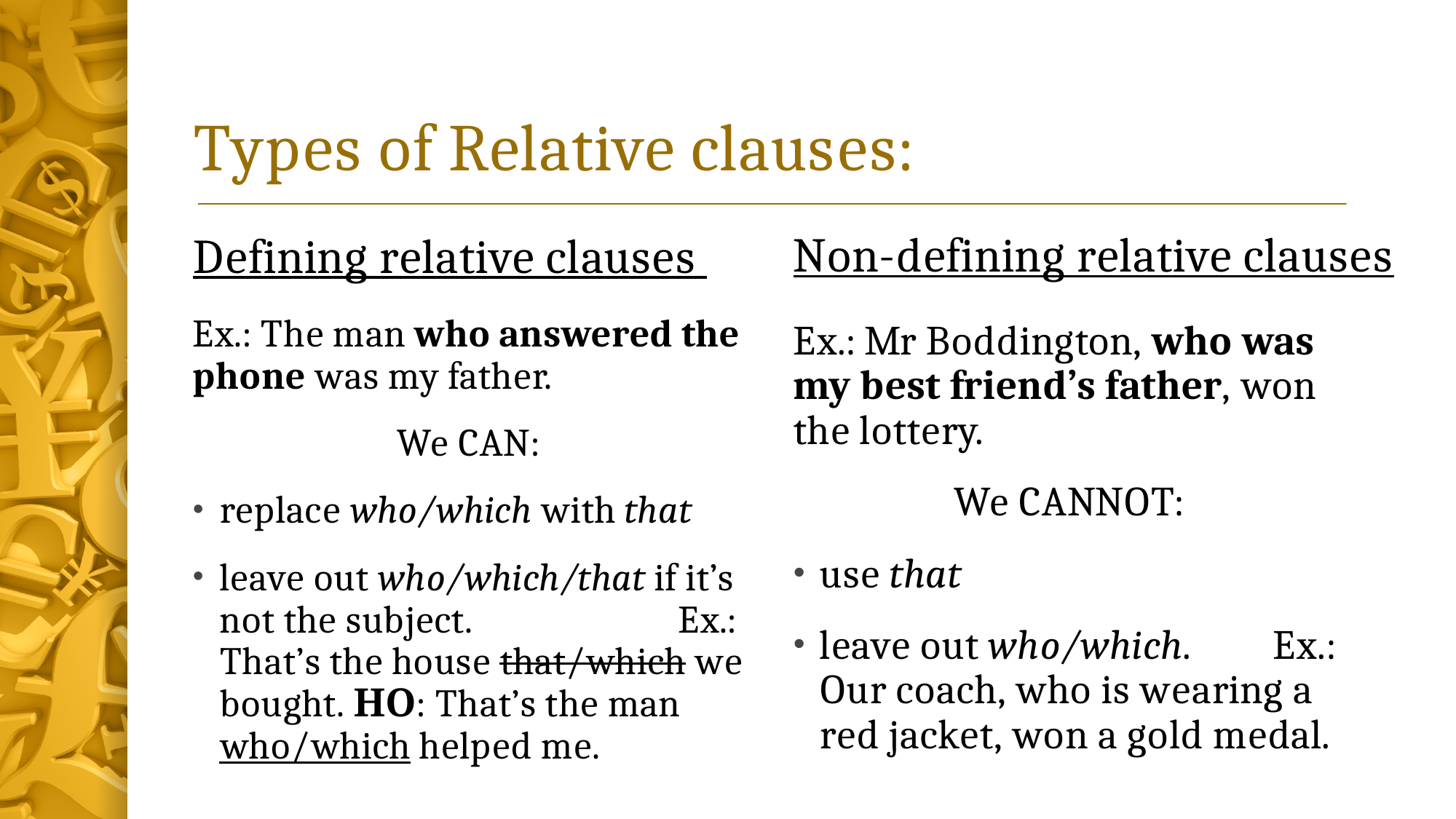

# Types of Relative clauses:
Non-defining relative clauses
Defining relative clauses
Ex.: The man who answered the phone was my father.
We CAN:
replace who/which with that
leave out who/which/that if it’s not the subject.                        Ex.: That’s the house that/which we bought. НО: That’s the man who/which helped me.
Ex.: Mr Boddington, who was my best friend’s father, won the lottery.
We CANNOT:
use that
leave out who/which.         Ex.: Our coach, who is wearing a red jacket, won a gold medal.